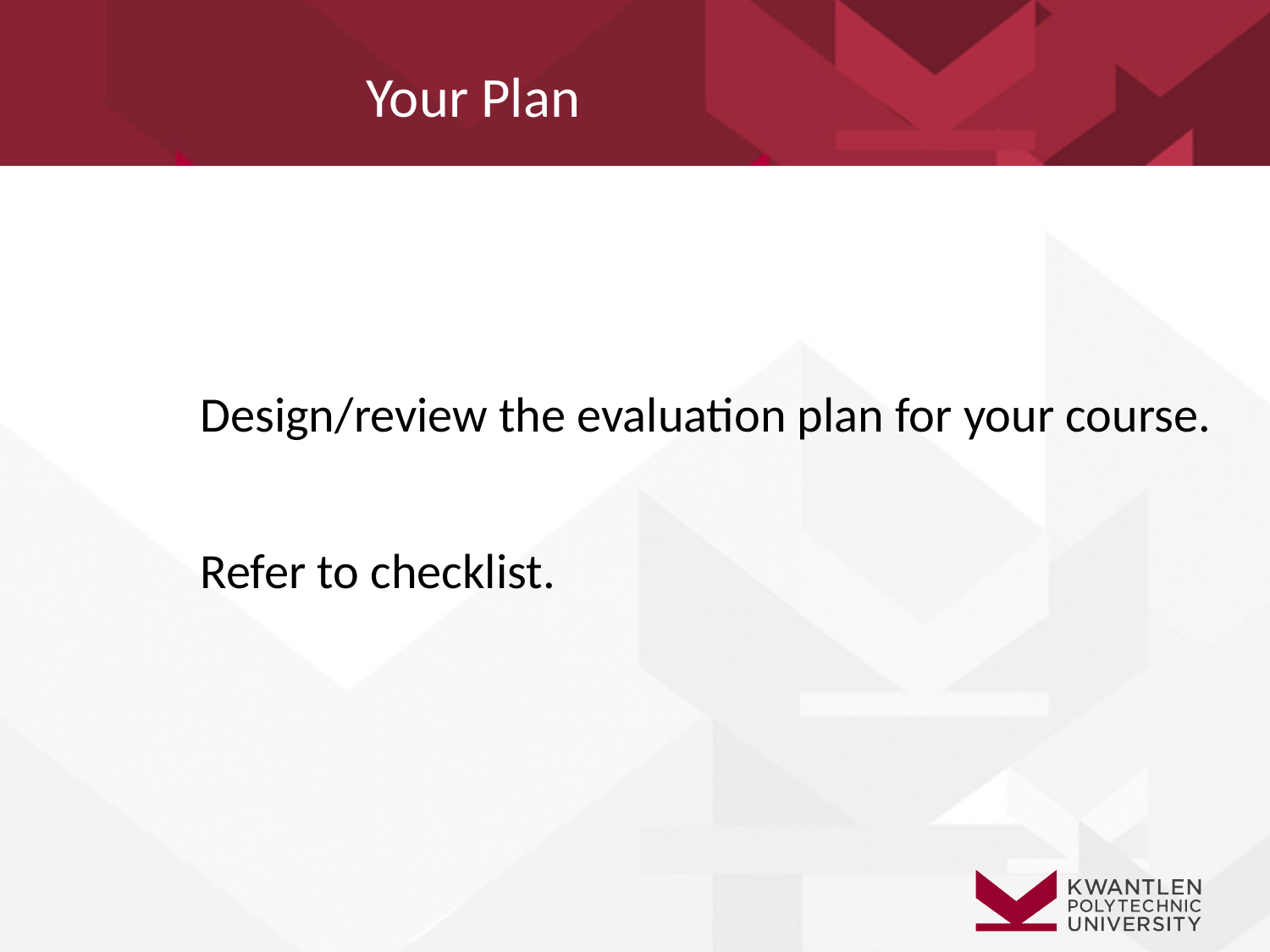

Your Plan
Design/review the evaluation plan for your course.

Refer to checklist.